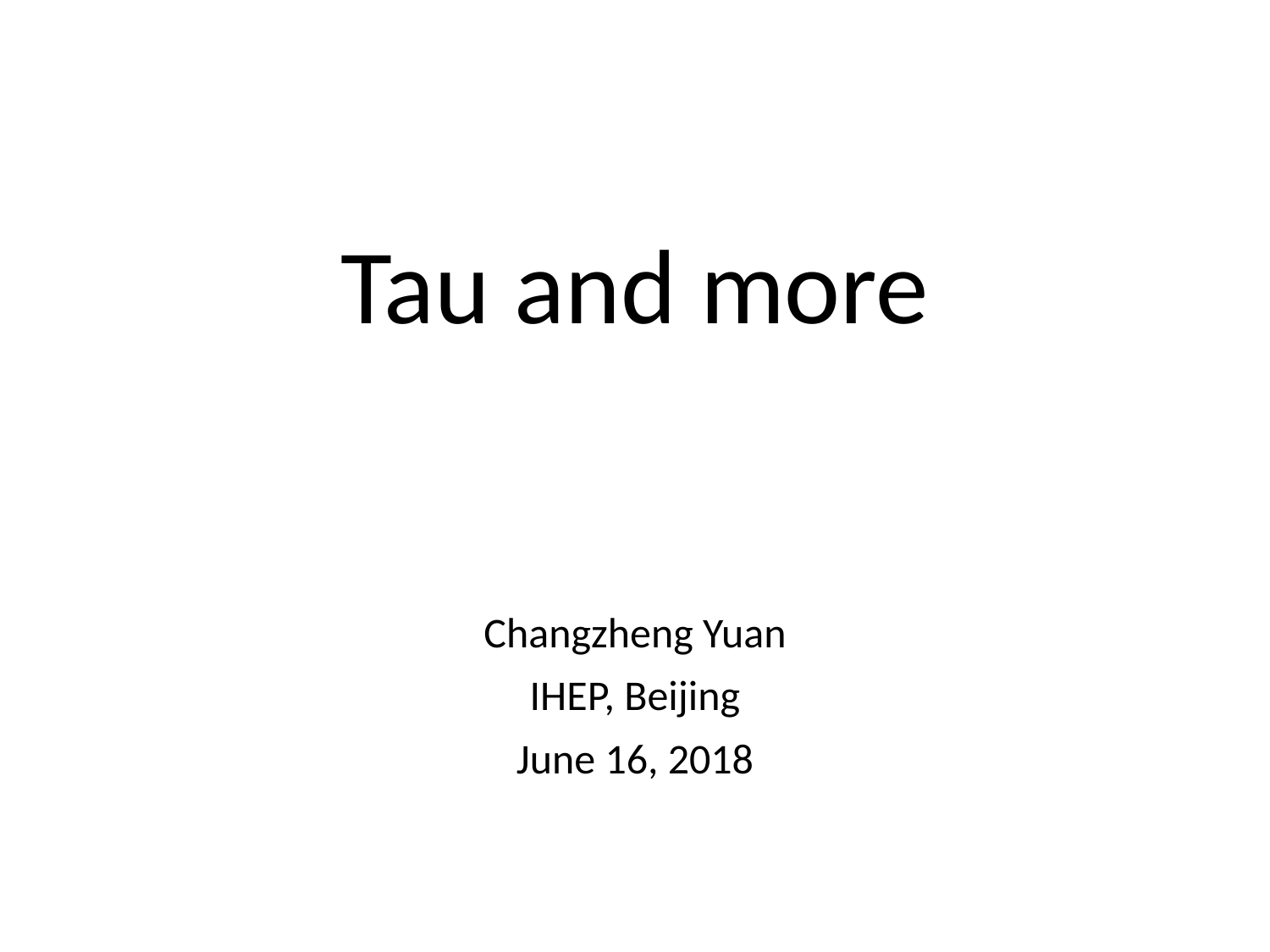

# Tau and more
Changzheng Yuan
IHEP, Beijing
June 16, 2018